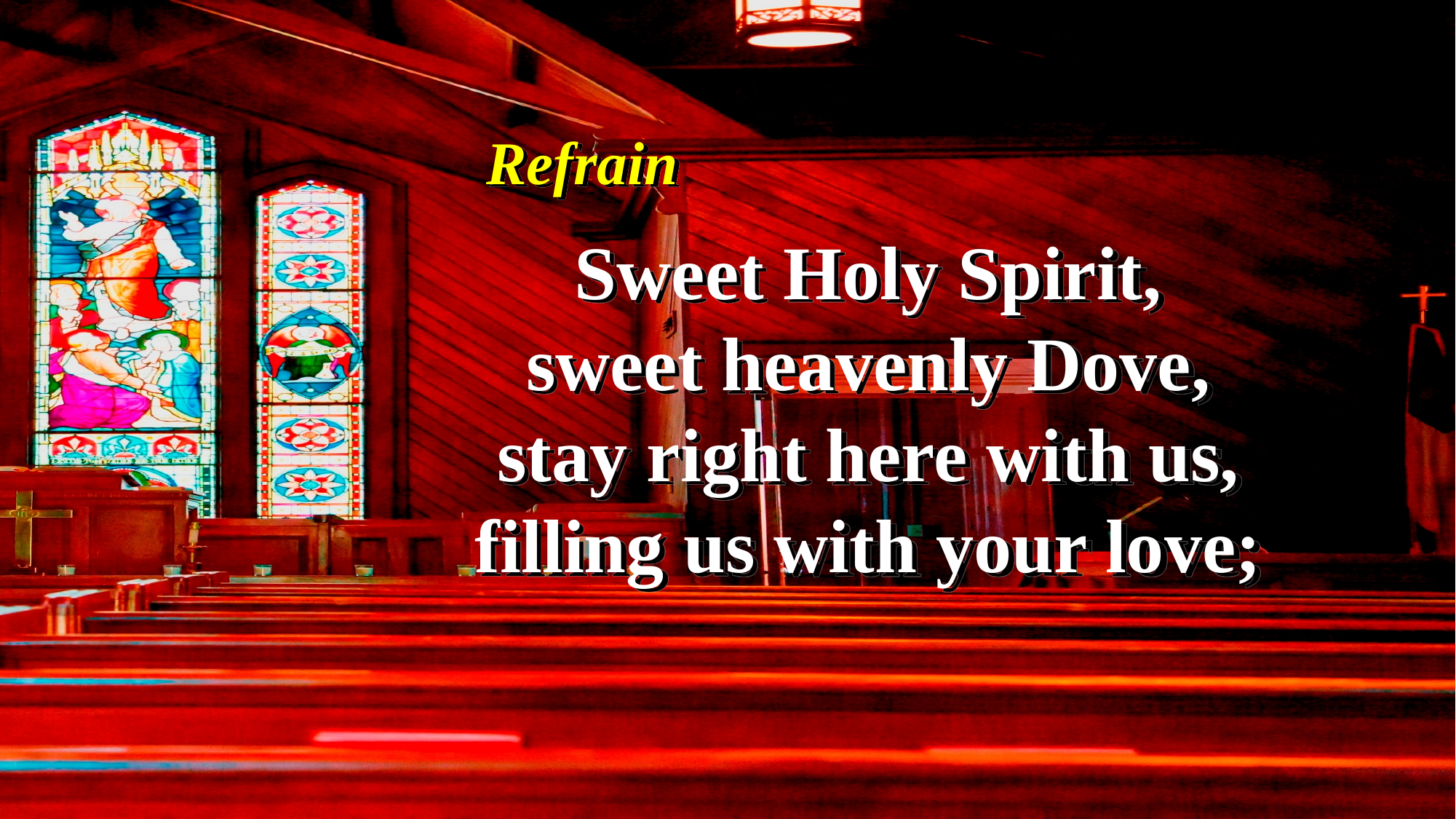

Sweet, Sweet Spirit
(Refrain)
Refrain
Sweet Holy Spirit,
sweet heavenly Dove,
stay right here with us,
filling us with your love;